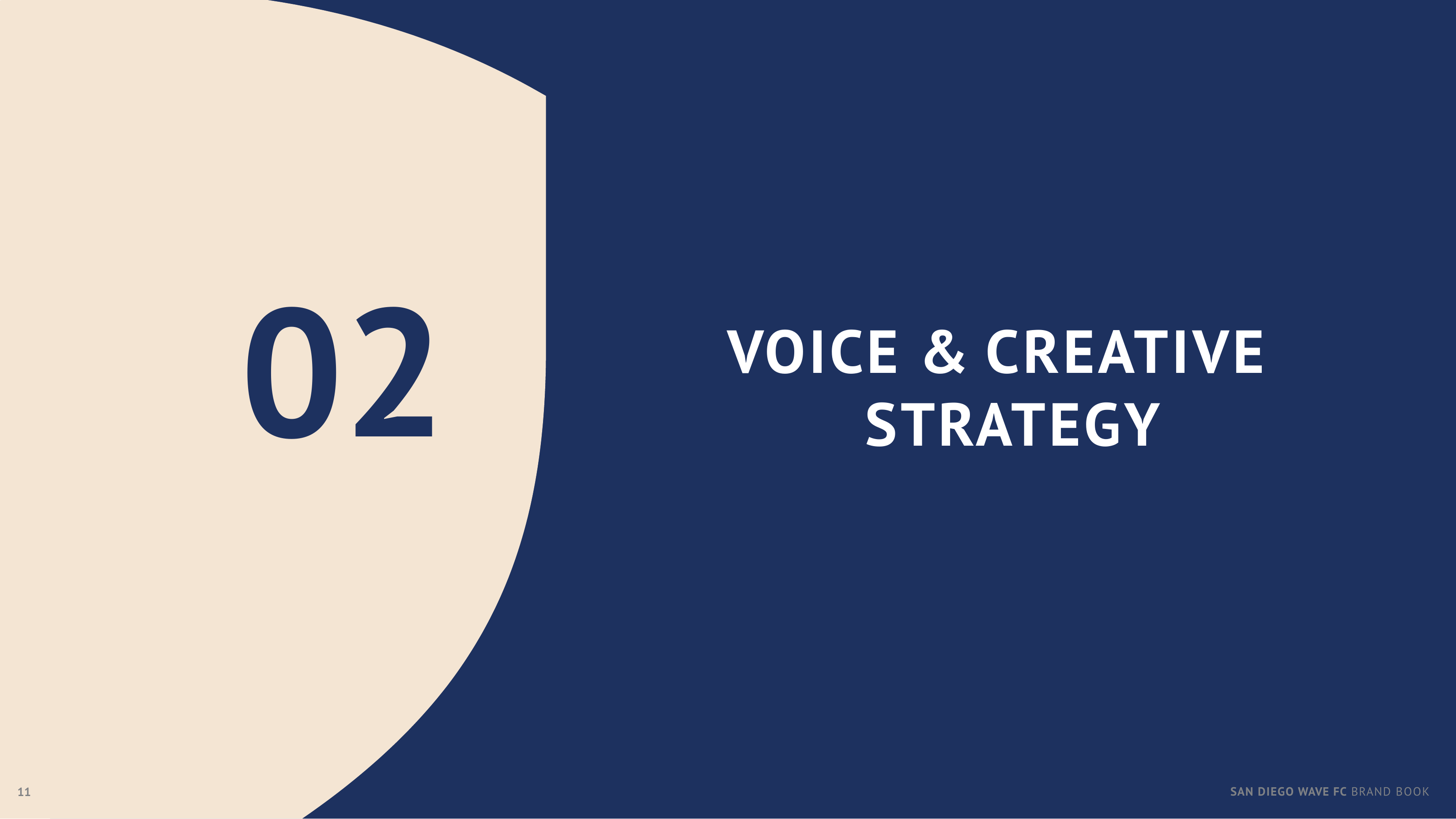

# 02
VOICE & CREATIVE  STRATEGY
SAN DIEGO WAVE FC BRAND BOOK
11